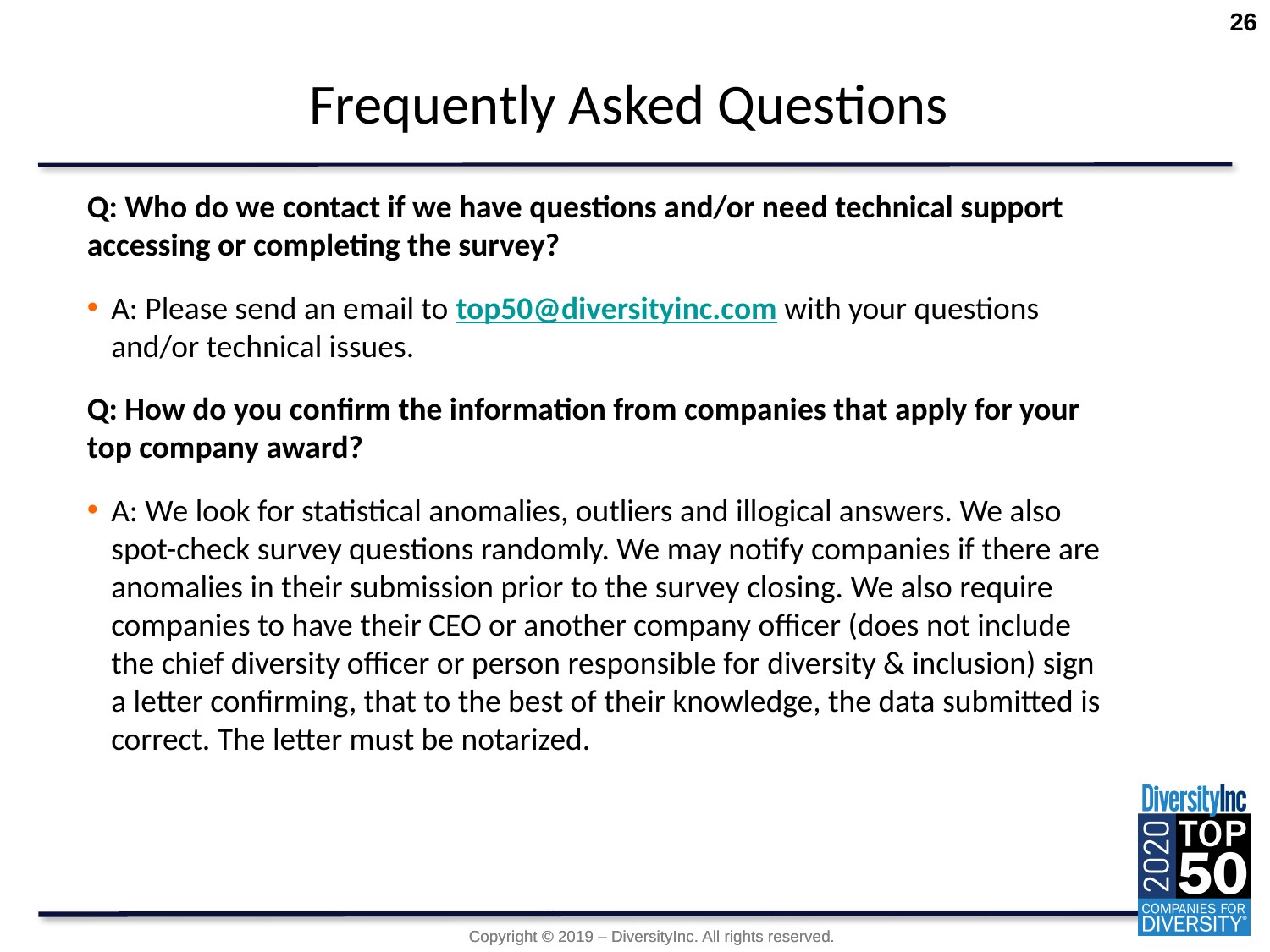

26
# Frequently Asked Questions
Q: Who do we contact if we have questions and/or need technical support accessing or completing the survey?
A: Please send an email to top50@diversityinc.com with your questions and/or technical issues.
Q: How do you confirm the information from companies that apply for your top company award?
A: We look for statistical anomalies, outliers and illogical answers. We also spot-check survey questions randomly. We may notify companies if there are anomalies in their submission prior to the survey closing. We also require companies to have their CEO or another company officer (does not include the chief diversity officer or person responsible for diversity & inclusion) sign a letter confirming, that to the best of their knowledge, the data submitted is correct. The letter must be notarized.